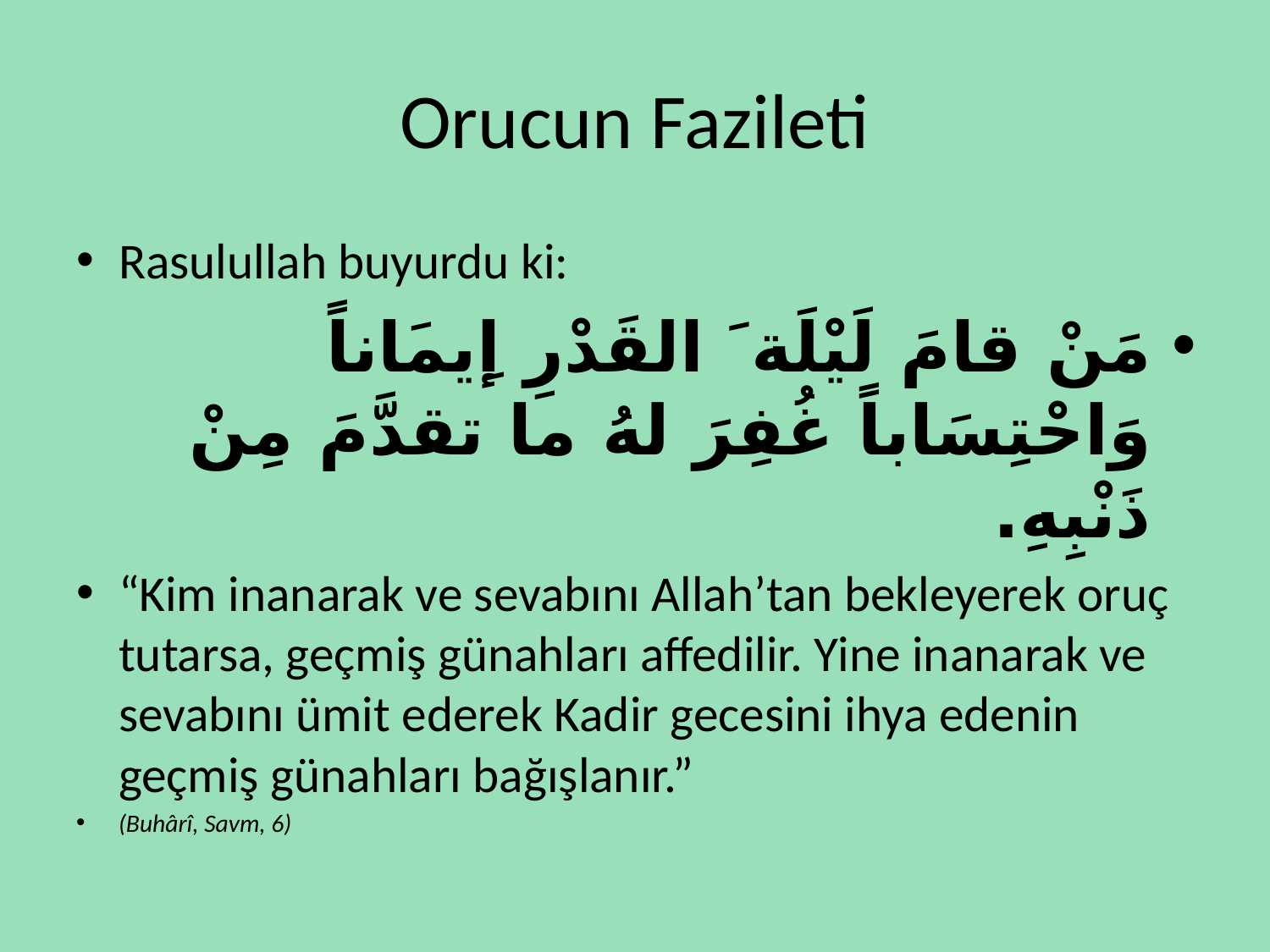

# Orucun Fazileti
Rasulullah buyurdu ki:
مَنْ قامَ لَيْلَة َ القَدْرِ إِيمَاناً وَاحْتِسَاباً غُفِرَ لهُ ما تقدَّمَ مِنْ ذَنْبِهِ.
“Kim inanarak ve sevabını Allah’tan bekleyerek oruç tutarsa, geçmiş günahları affedilir. Yine inanarak ve sevabını ümit ederek Kadir gecesini ihya edenin geçmiş günahları bağışlanır.”
(Buhârî, Savm, 6)